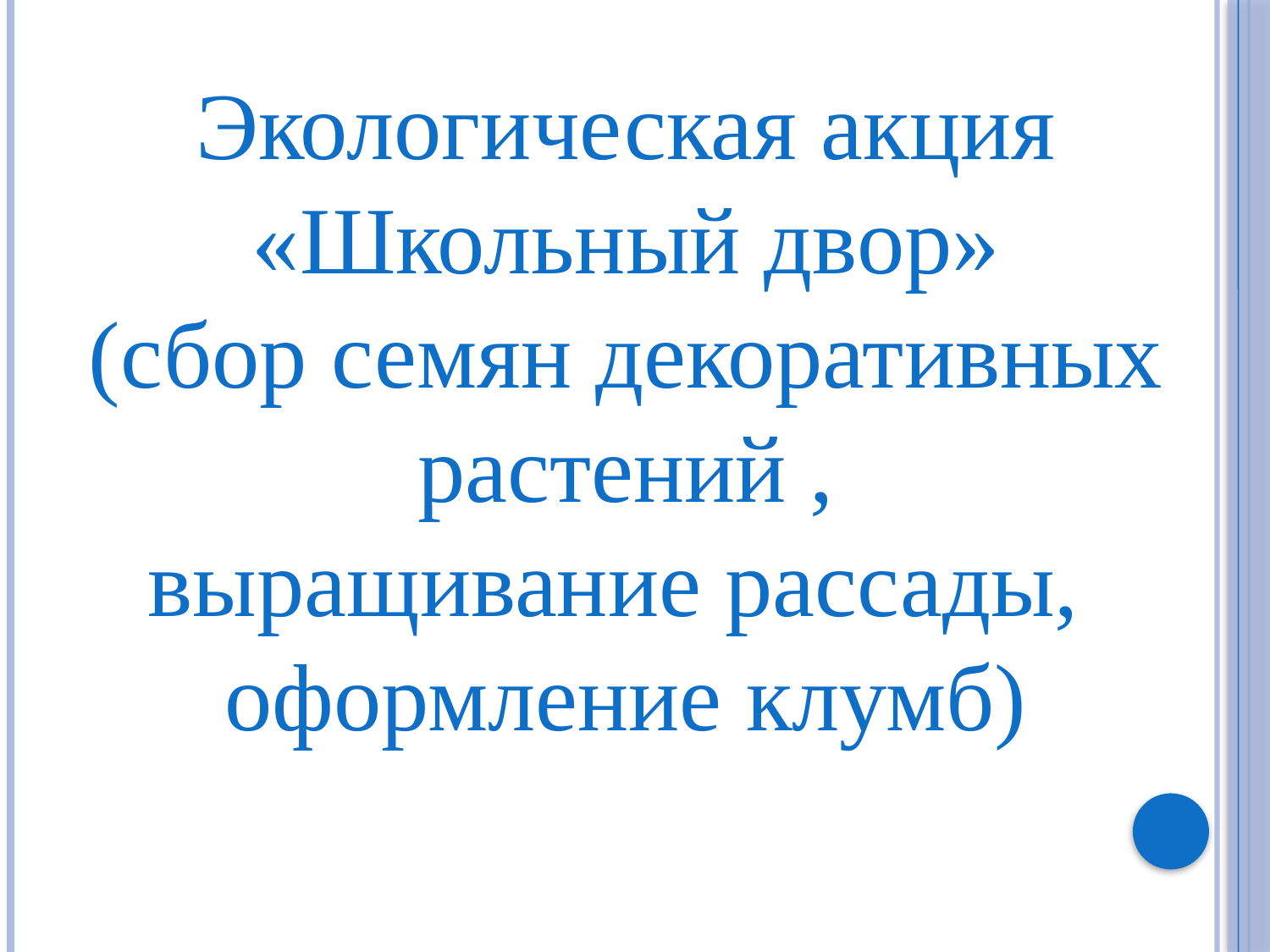

Экологическая акция
 «Школьный двор»
(сбор семян декоративных
 растений ,
выращивание рассады,
оформление клумб)